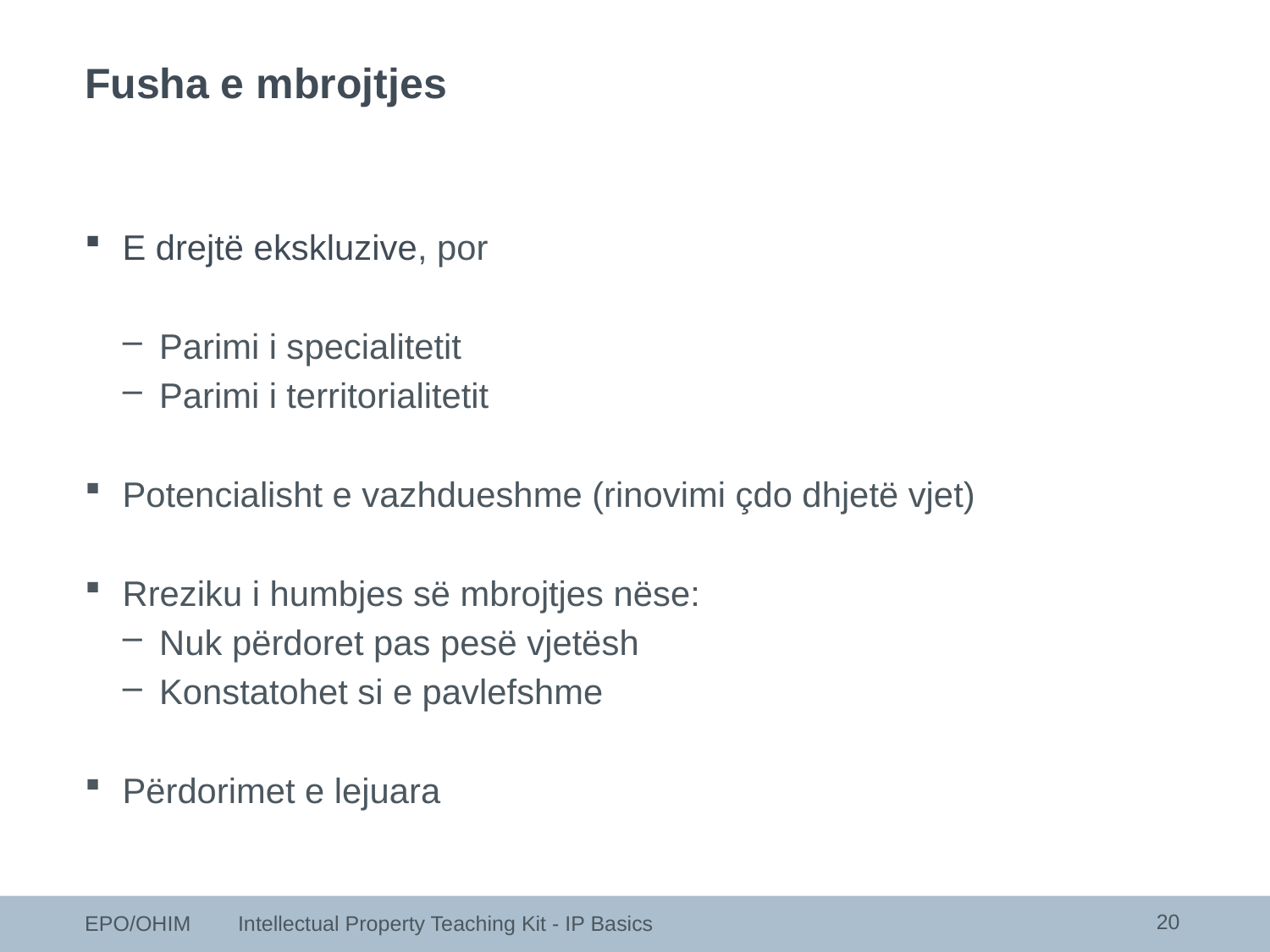

Fusha e mbrojtjes
E drejtë ekskluzive, por

Parimi i specialitetit
Parimi i territorialitetit

Potencialisht e vazhdueshme (rinovimi çdo dhjetë vjet)

Rreziku i humbjes së mbrojtjes nëse:
Nuk përdoret pas pesë vjetësh
Konstatohet si e pavlefshme

Përdorimet e lejuara
20
EPO/OHIM        Intellectual Property Teaching Kit - IP Basics